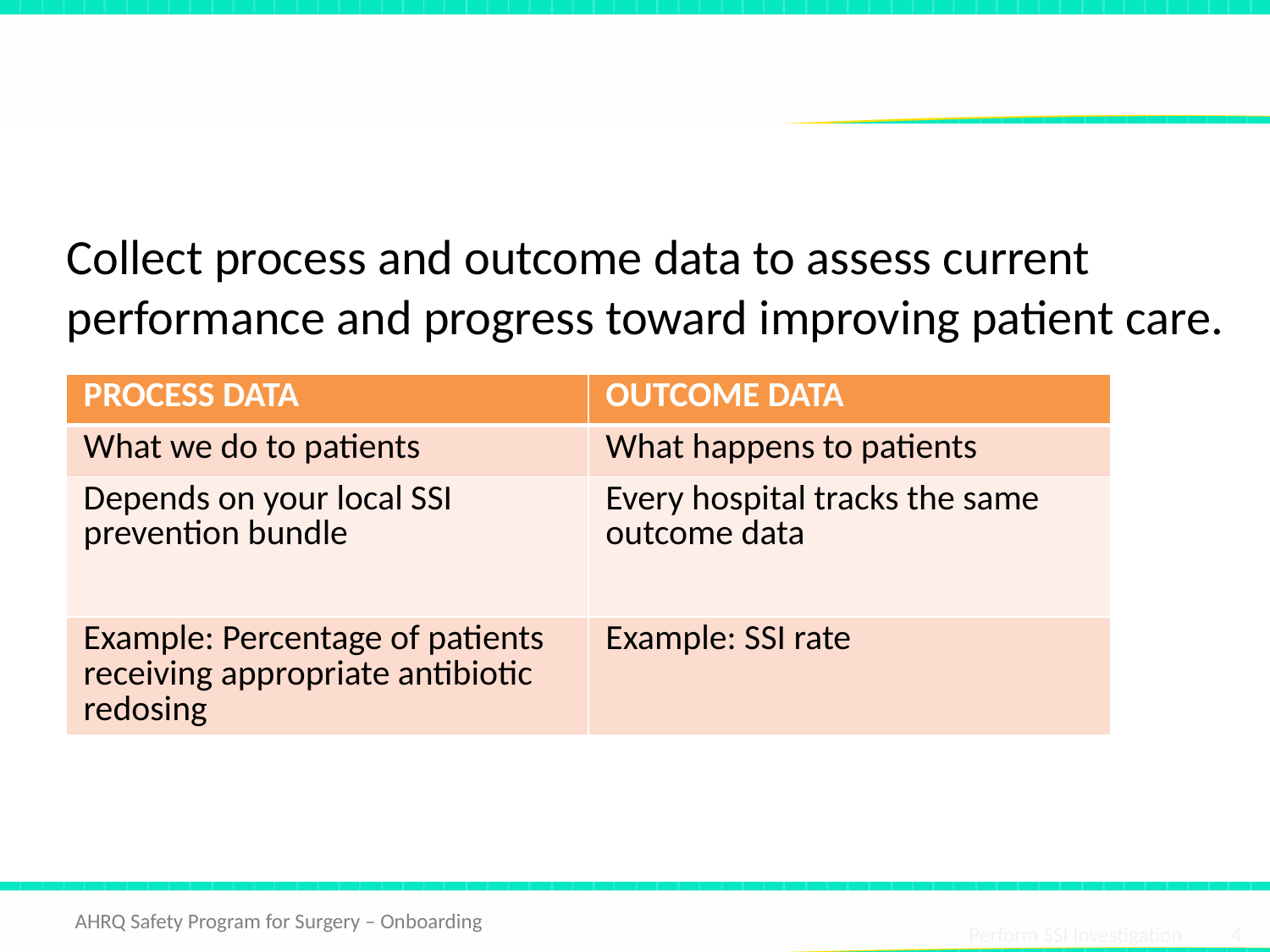

# Assess Your Performance
Collect process and outcome data to assess current performance and progress toward improving patient care.
| PROCESS DATA | OUTCOME DATA |
| --- | --- |
| What we do to patients | What happens to patients |
| Depends on your local SSI prevention bundle | Every hospital tracks the same outcome data |
| Example: Percentage of patients receiving appropriate antibiotic redosing | Example: SSI rate |